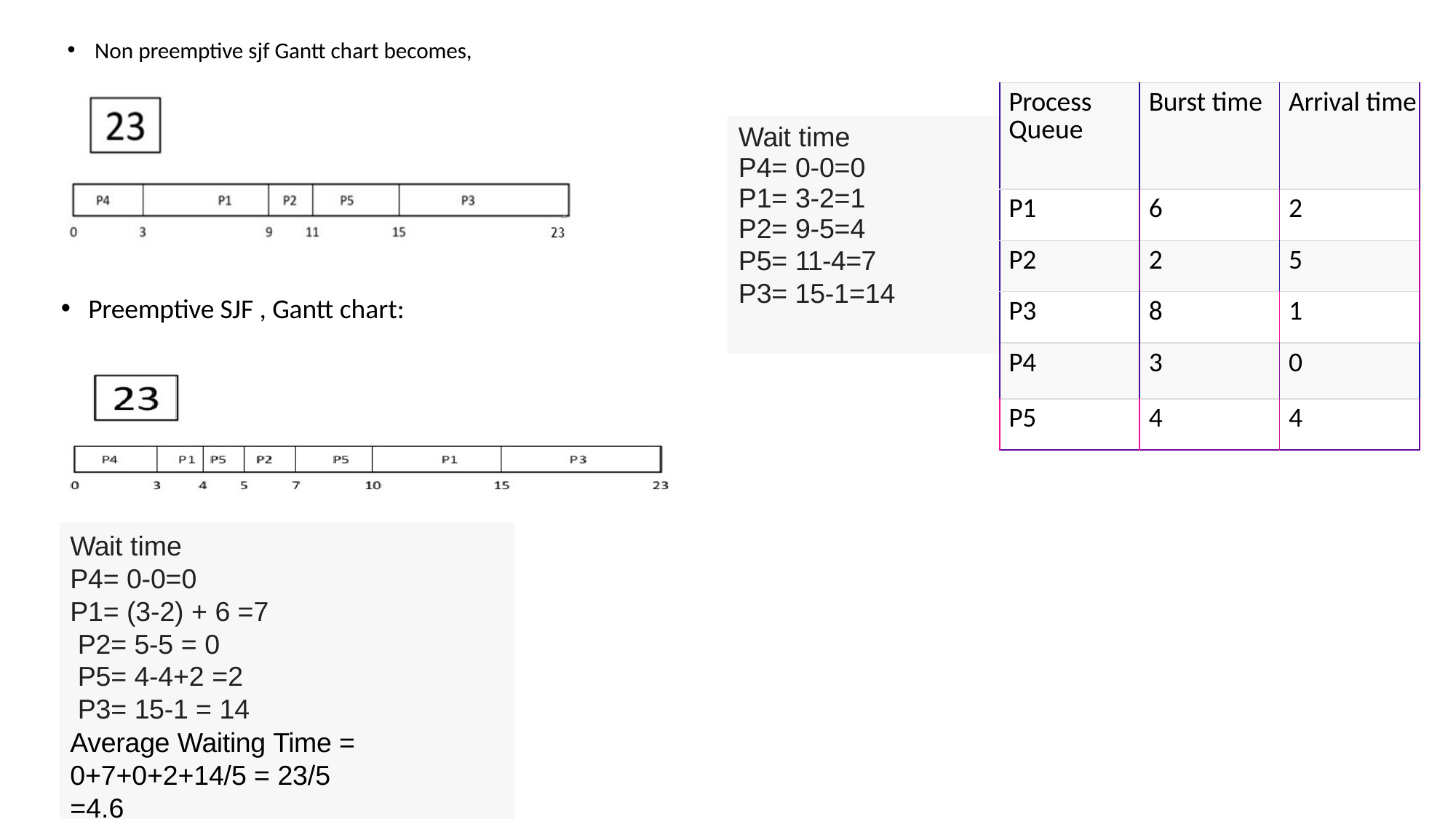

Non preemptive sjf Gantt chart becomes,
|  | Process Queue | Burst time | Arrival time |
| --- | --- | --- | --- |
| Wait time P4= 0-0=0 P1= 3-2=1 P2= 9-5=4 P5= 11-4=7 P3= 15-1=14 |  |  |  |
|  | P1 | 6 | 2 |
|  | P2 | 2 | 5 |
|  | P3 | 8 | 1 |
|  | P4 | 3 | 0 |
|  |  |  |  |
|  | P5 | 4 | 4 |

Preemptive SJF , Gantt chart:

Wait time
P4= 0-0=0
P1= (3-2) + 6 =7
P2= 5-5 = 0
P5= 4-4+2 =2
P3= 15-1 = 14
Average Waiting Time =  0+7+0+2+14/5 = 23/5 =4.6